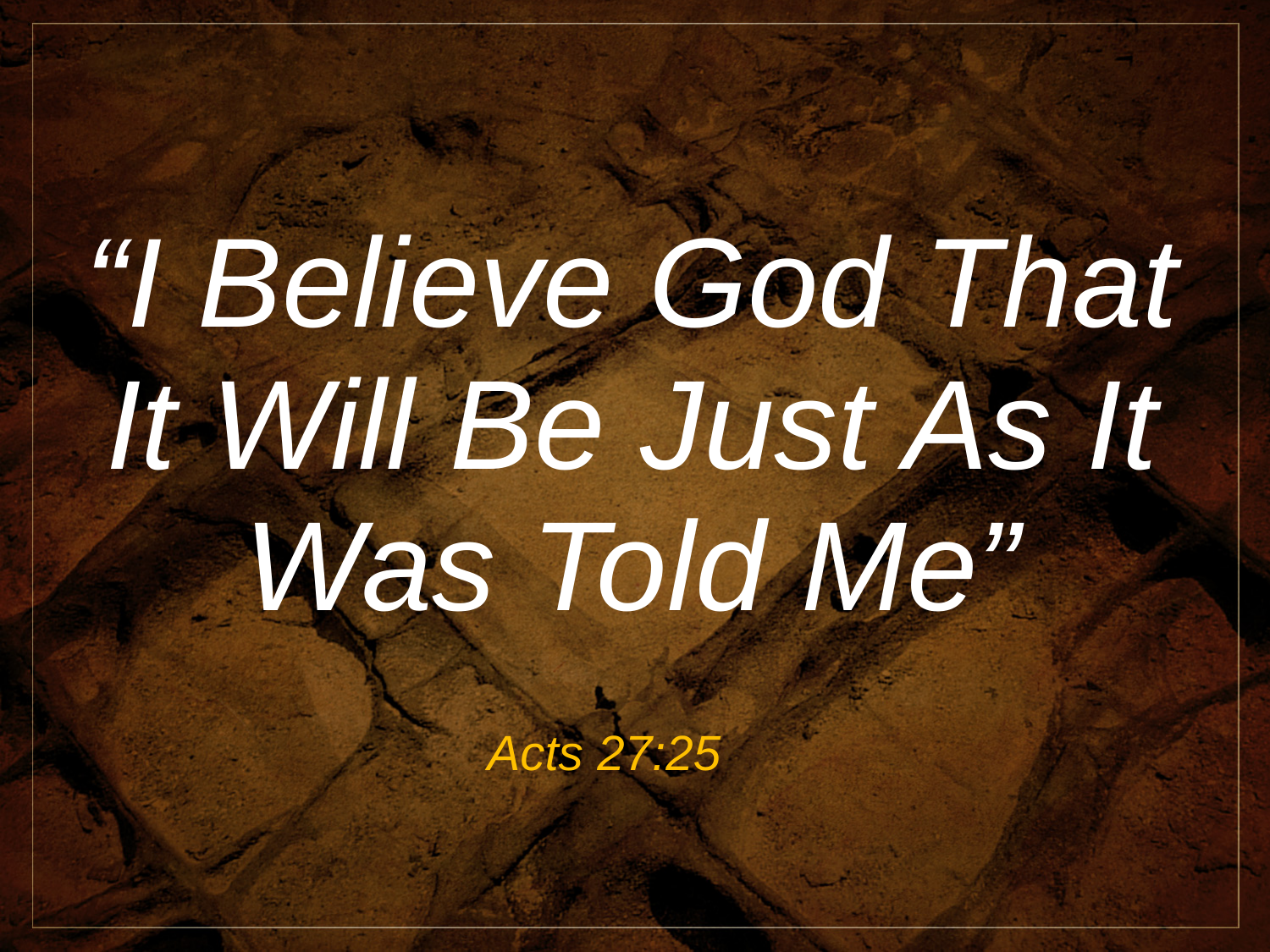

# “I Believe God That It Will Be Just As It Was Told Me”
Acts 27:25